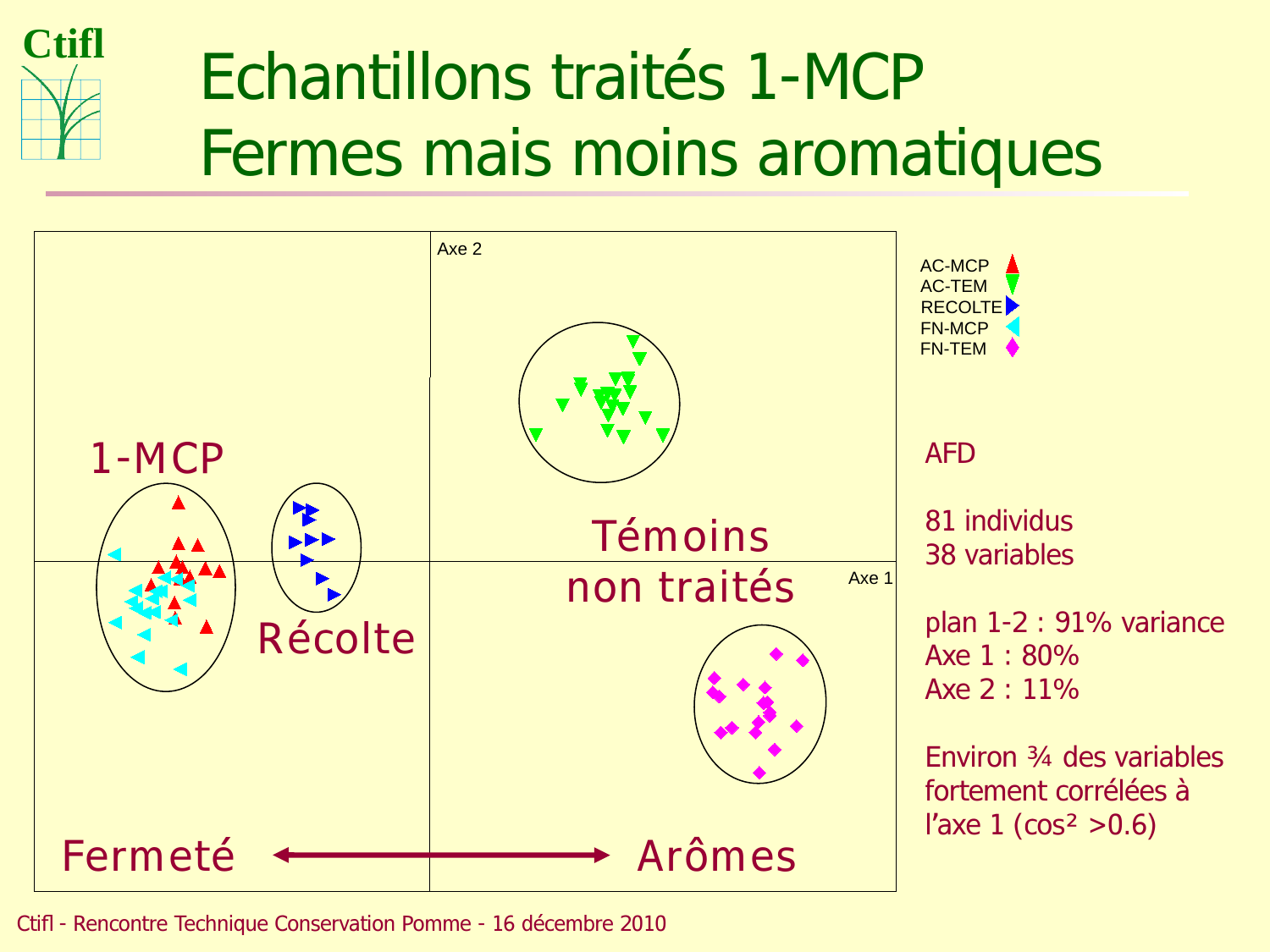

# Echantillons traités 1-MCP Fermes mais moins aromatiques

Axe 2
AC-MCP

AC-TEM

RECOLTE
FN-MCP

FN-TEM

Axe 1

1-MCP
AFD

81 individus
38 variables

plan 1-2 : 91% variance
Axe 1 : 80%
Axe 2 : 11%

Environ ¾ des variables fortement corrélées à l’axe 1 (cos² >0.6)

Témoins
non traités
Récolte

Fermeté
Arômes